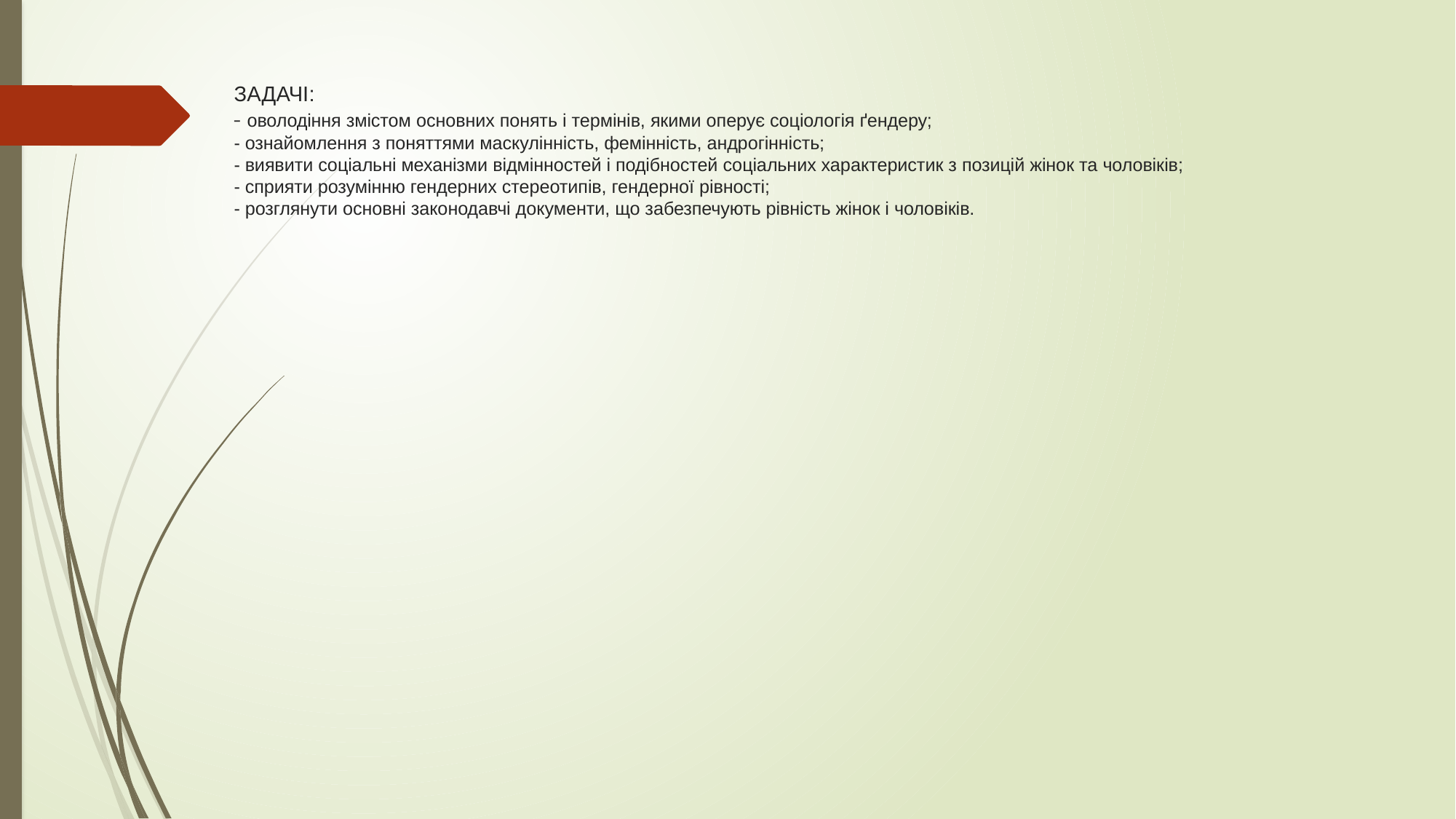

# ЗАДАЧІ: - оволодіння змістом основних понять і термінів, якими оперує соціологія ґендеру; - ознайомлення з поняттями маскулінність, фемінність, андрогінність; - виявити соціальні механізми відмінностей і подібностей соціальних характеристик з позицій жінок та чоловіків; - сприяти розумінню гендерних стереотипів, гендерної рівності; - розглянути основні законодавчі документи, що забезпечують рівність жінок і чоловіків.